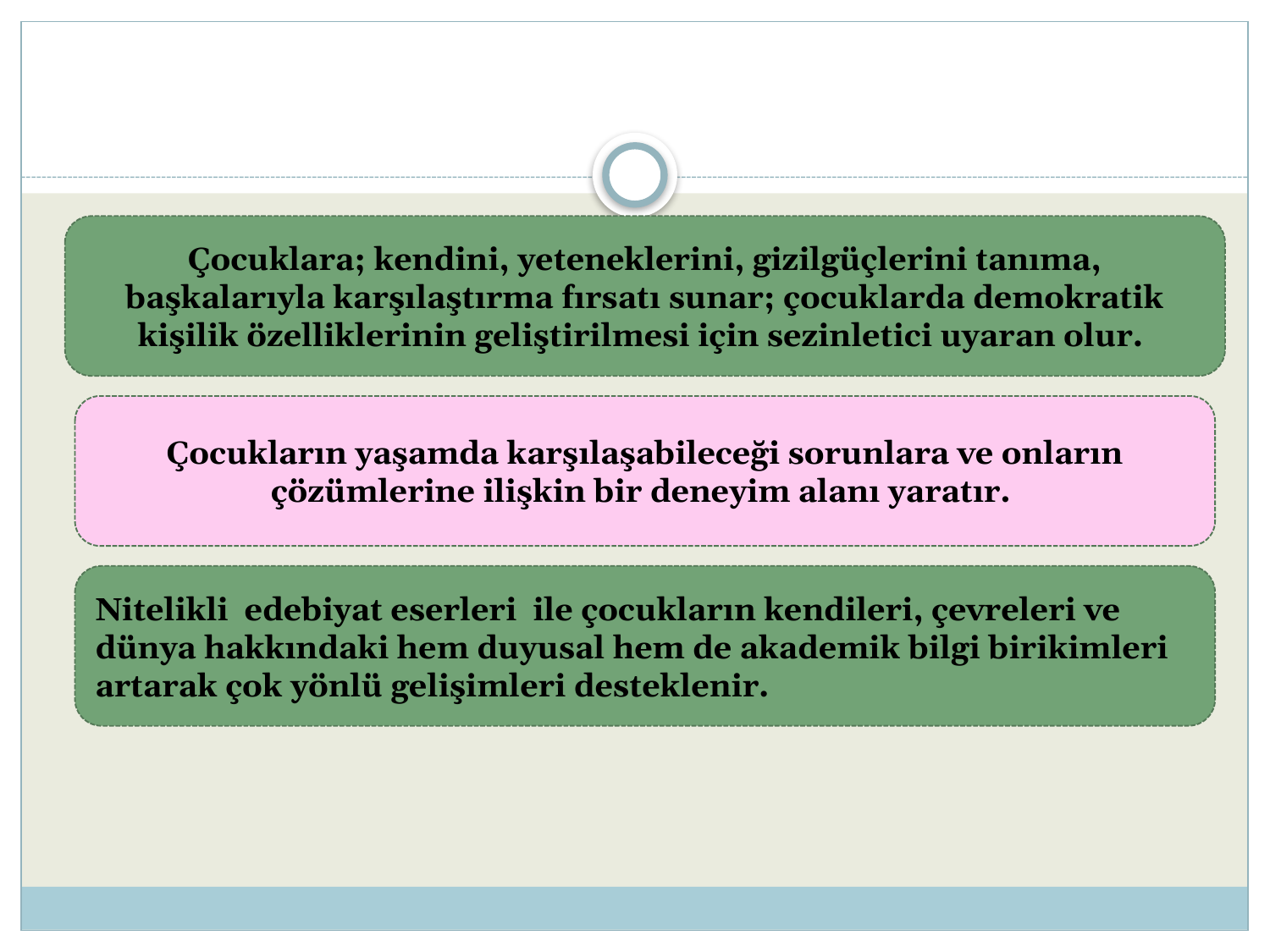

#

Çocuklara; kendini, yeteneklerini, gizilgüçlerini tanıma, başkalarıyla karşılaştırma fırsatı sunar; çocuklarda demokratik kişilik özelliklerinin geliştirilmesi için sezinletici uyaran olur.
Çocukların yaşamda karşılaşabileceği sorunlara ve onların çözümlerine ilişkin bir deneyim alanı yaratır.
Nitelikli  edebiyat eserleri  ile çocukların kendileri, çevreleri ve dünya hakkındaki hem duyusal hem de akademik bilgi birikimleri artarak çok yönlü gelişimleri desteklenir.